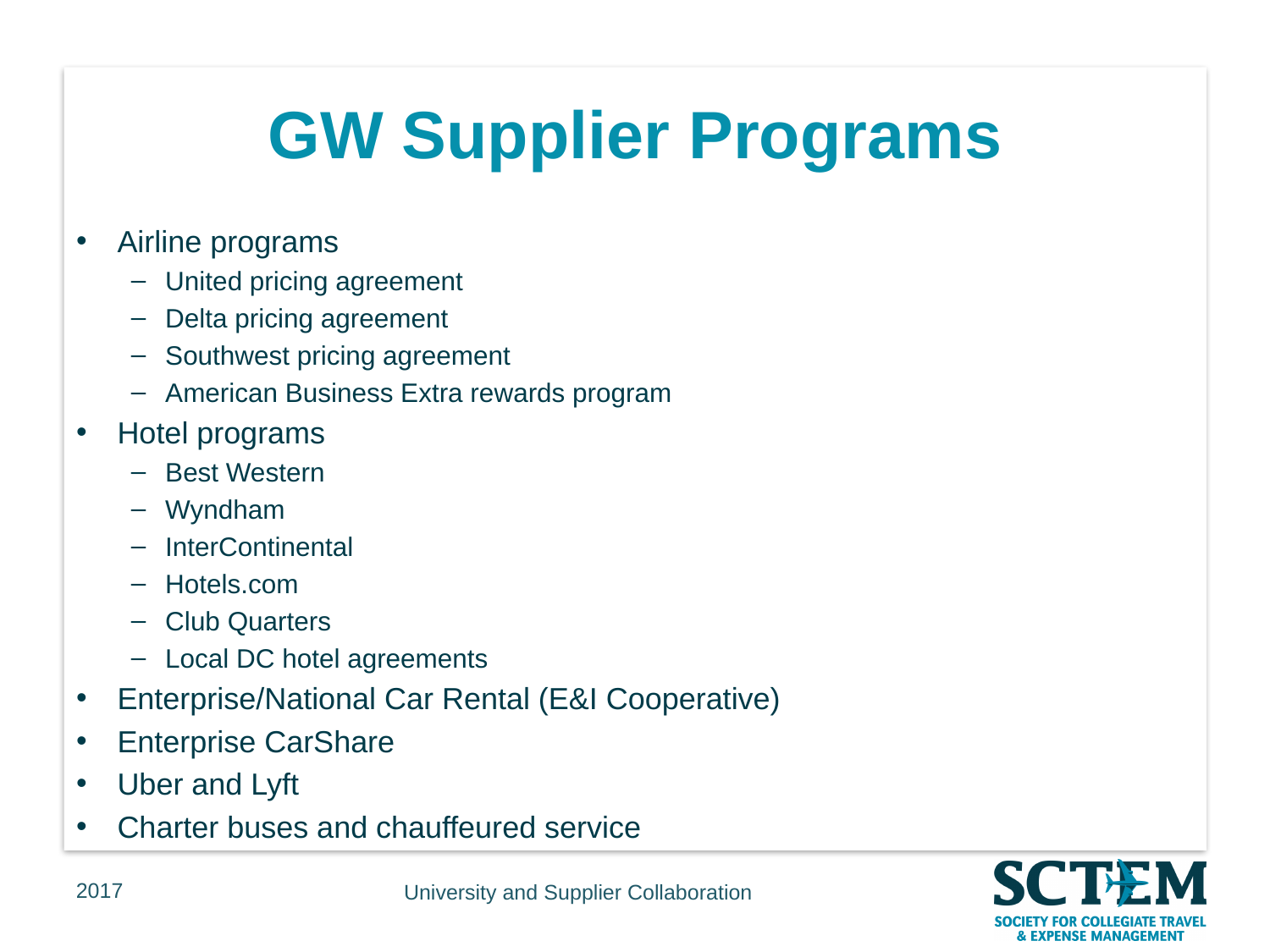

# GW Supplier Programs
Airline programs
United pricing agreement
Delta pricing agreement
Southwest pricing agreement
American Business Extra rewards program
Hotel programs
Best Western
Wyndham
InterContinental
Hotels.com
Club Quarters
Local DC hotel agreements
Enterprise/National Car Rental (E&I Cooperative)
Enterprise CarShare
Uber and Lyft
Charter buses and chauffeured service